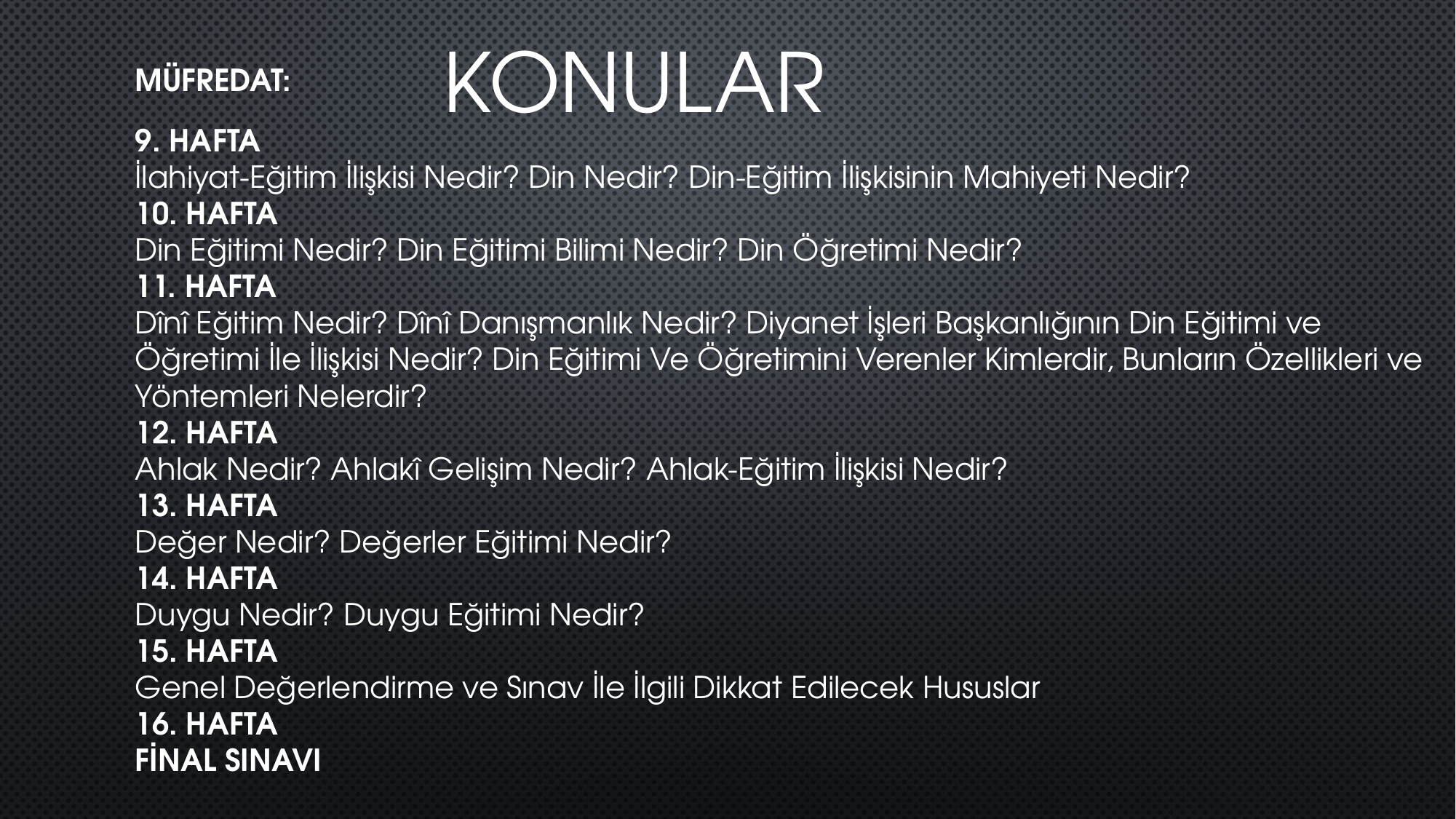

KONULAR
MÜFREDAT:

9. HAFTA
İlahiyat-Eğitim İlişkisi Nedir? Din Nedir? Din-Eğitim İlişkisinin Mahiyeti Nedir?
10. HAFTA
Din Eğitimi Nedir? Din Eğitimi Bilimi Nedir? Din Öğretimi Nedir?
11. HAFTA
Dînî Eğitim Nedir? Dînî Danışmanlık Nedir? Diyanet İşleri Başkanlığının Din Eğitimi ve Öğretimi İle İlişkisi Nedir? Din Eğitimi Ve Öğretimini Verenler Kimlerdir, Bunların Özellikleri ve Yöntemleri Nelerdir?
12. HAFTA
Ahlak Nedir? Ahlakî Gelişim Nedir? Ahlak-Eğitim İlişkisi Nedir?
13. HAFTA
Değer Nedir? Değerler Eğitimi Nedir?
14. HAFTA
Duygu Nedir? Duygu Eğitimi Nedir?
15. HAFTA
Genel Değerlendirme ve Sınav İle İlgili Dikkat Edilecek Hususlar
16. HAFTA
FİNAL SINAVI